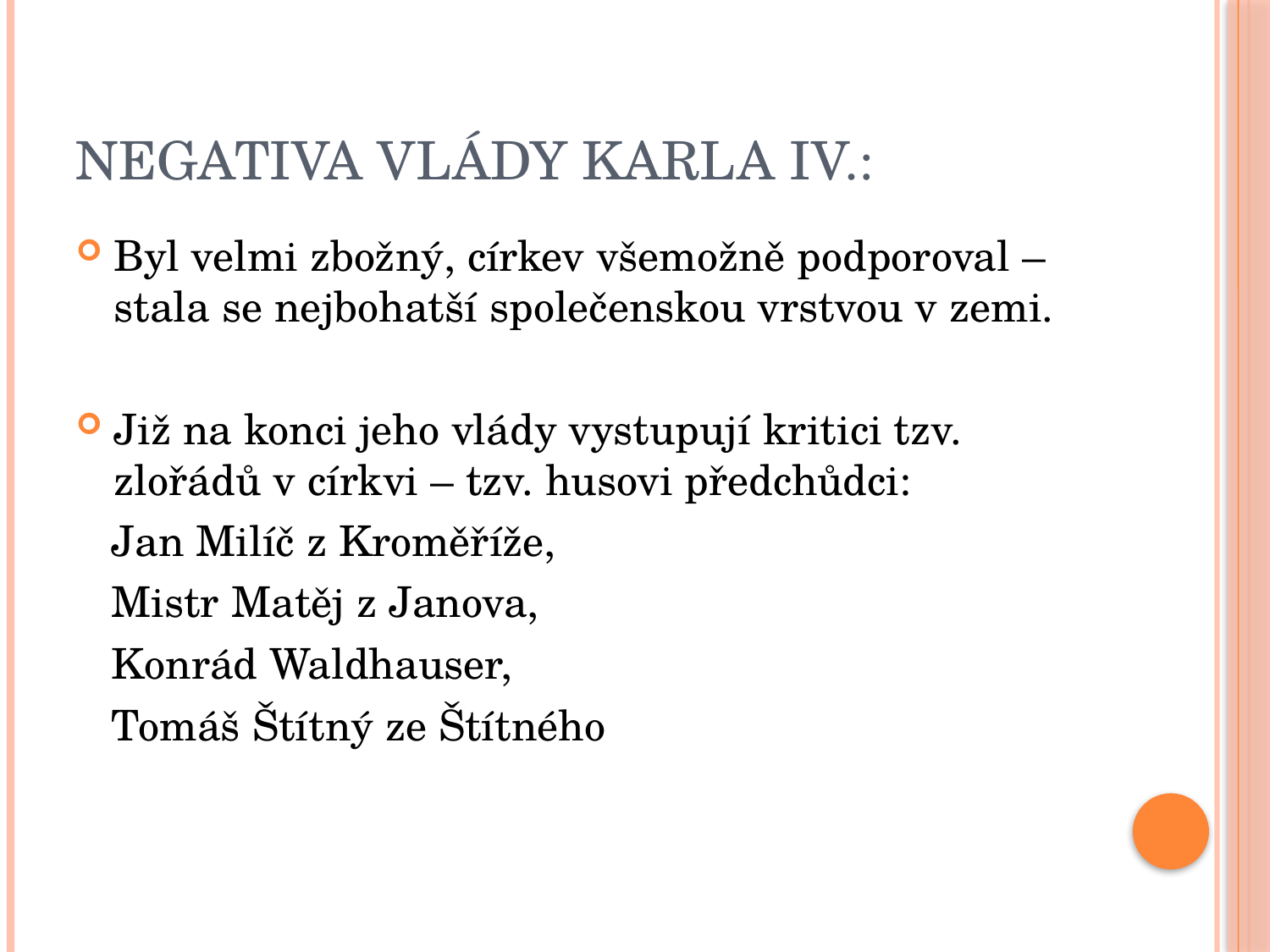

# Negativa vlády Karla IV.:
Byl velmi zbožný, církev všemožně podporoval – stala se nejbohatší společenskou vrstvou v zemi.

Již na konci jeho vlády vystupují kritici tzv. zlořádů v církvi – tzv. husovi předchůdci:
   Jan Milíč z Kroměříže,
   Mistr Matěj z Janova,
   Konrád Waldhauser,
   Tomáš Štítný ze Štítného